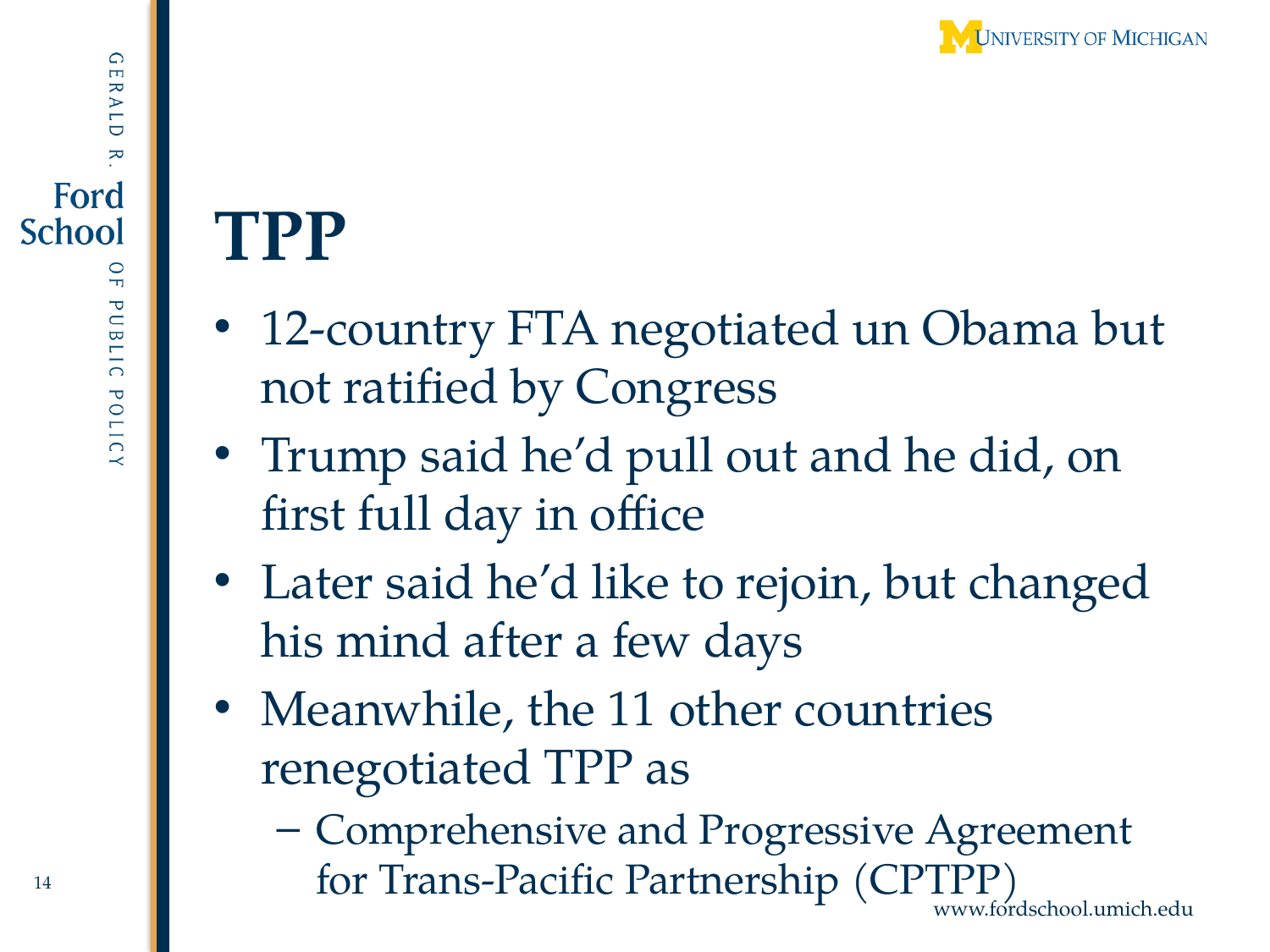

14
# TPP
12-country FTA negotiated un Obama but not ratified by Congress
Trump said he’d pull out and he did, on first full day in office
Later said he’d like to rejoin, but changed his mind after a few days
Meanwhile, the 11 other countries renegotiated TPP as
Comprehensive and Progressive Agreement for Trans-Pacific Partnership (CPTPP)